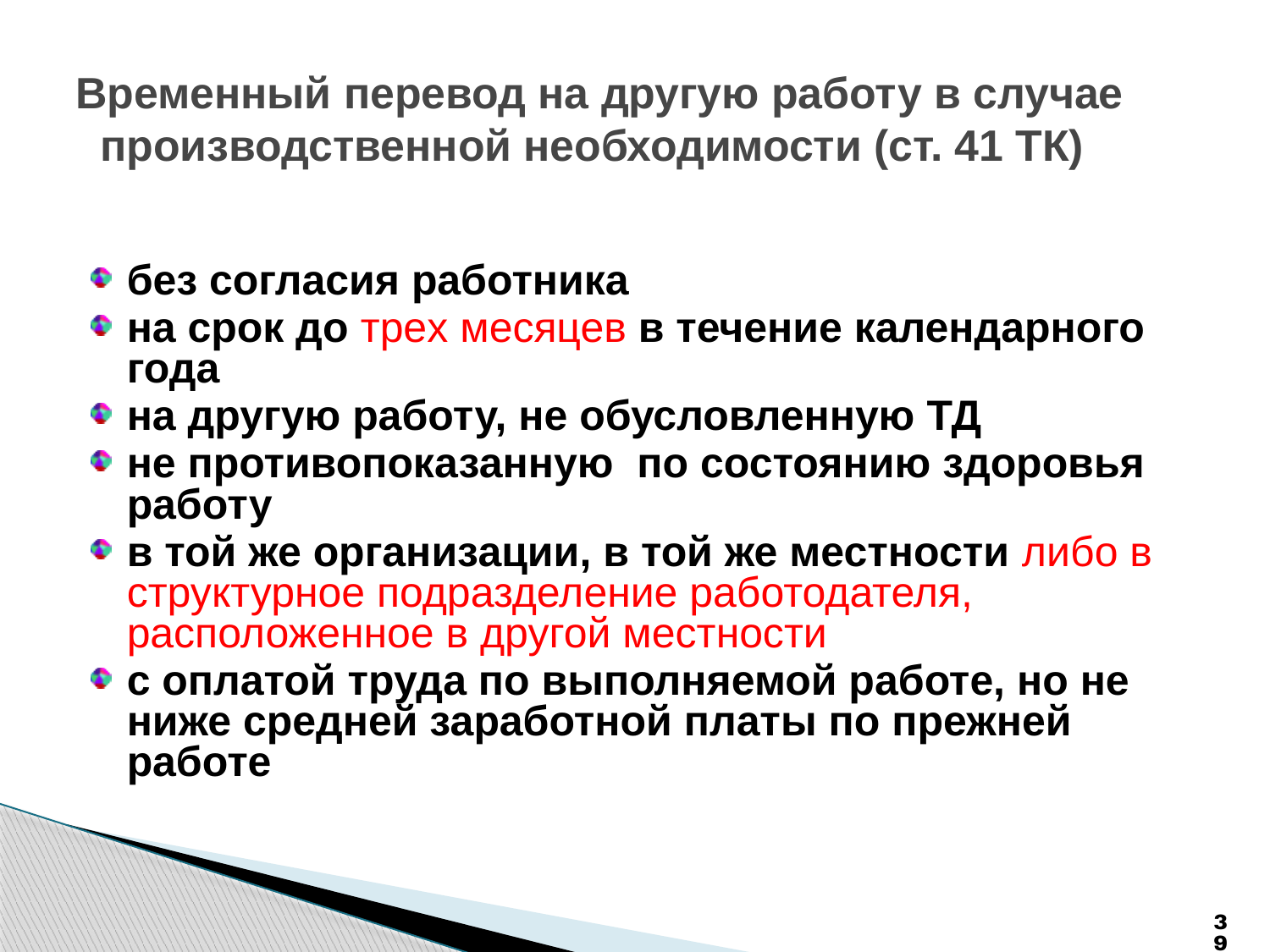

# Временный перевод на другую работу в случае производственной необходимости (ст. 41 ТК)
без согласия работника
на срок до трех месяцев в течение календарного года
на другую работу, не обусловленную ТД
не противопоказанную  по состоянию здоровья работу
в той же организации, в той же местности либо в структурное подразделение работодателя, расположенное в другой местности
с оплатой труда по выполняемой работе, но не ниже средней заработной платы по прежней работе

39